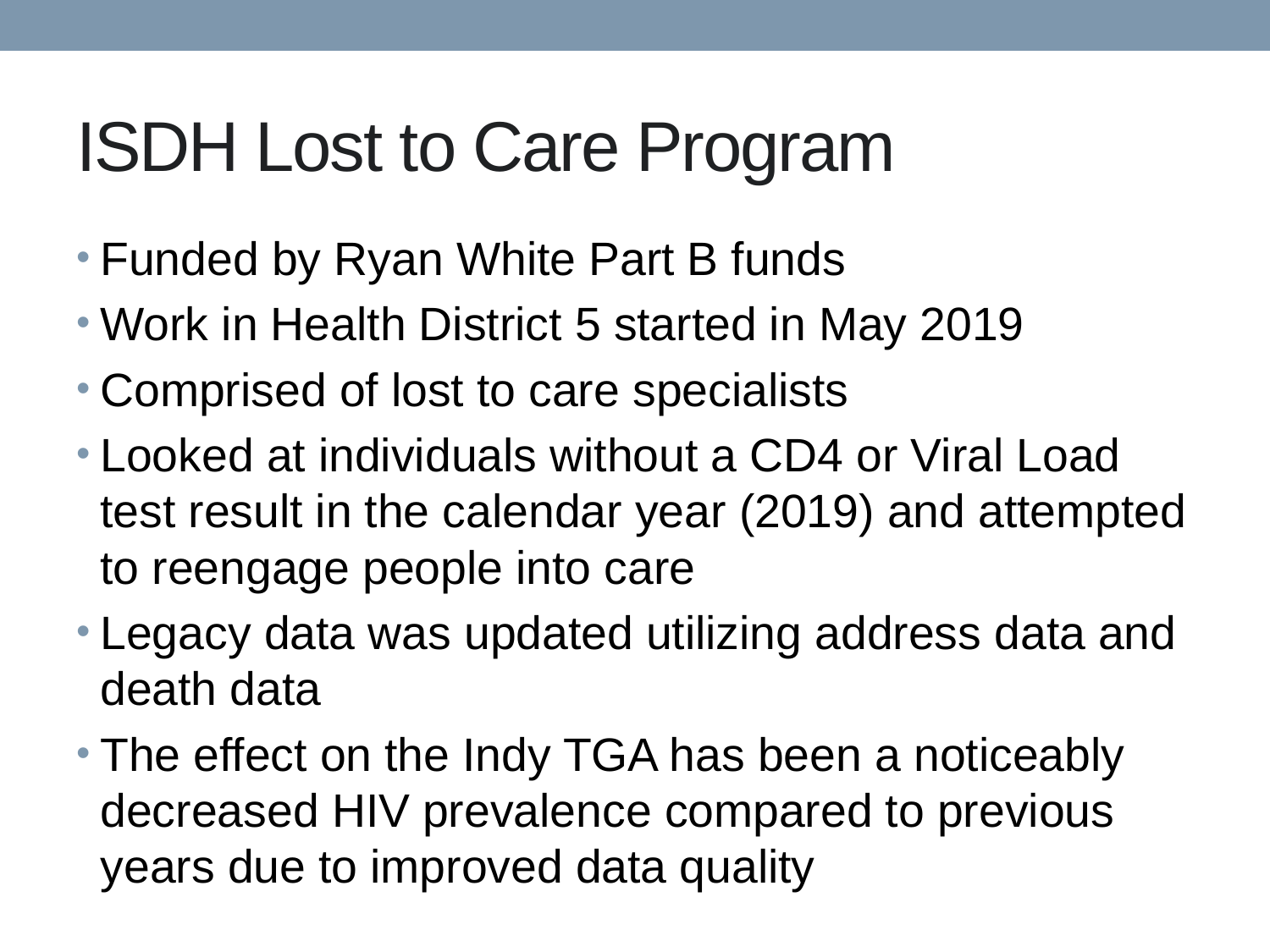

# ISDH Lost to Care Program
Funded by Ryan White Part B funds
Work in Health District 5 started in May 2019
Comprised of lost to care specialists
Looked at individuals without a CD4 or Viral Load test result in the calendar year (2019) and attempted to reengage people into care
Legacy data was updated utilizing address data and death data
The effect on the Indy TGA has been a noticeably decreased HIV prevalence compared to previous years due to improved data quality